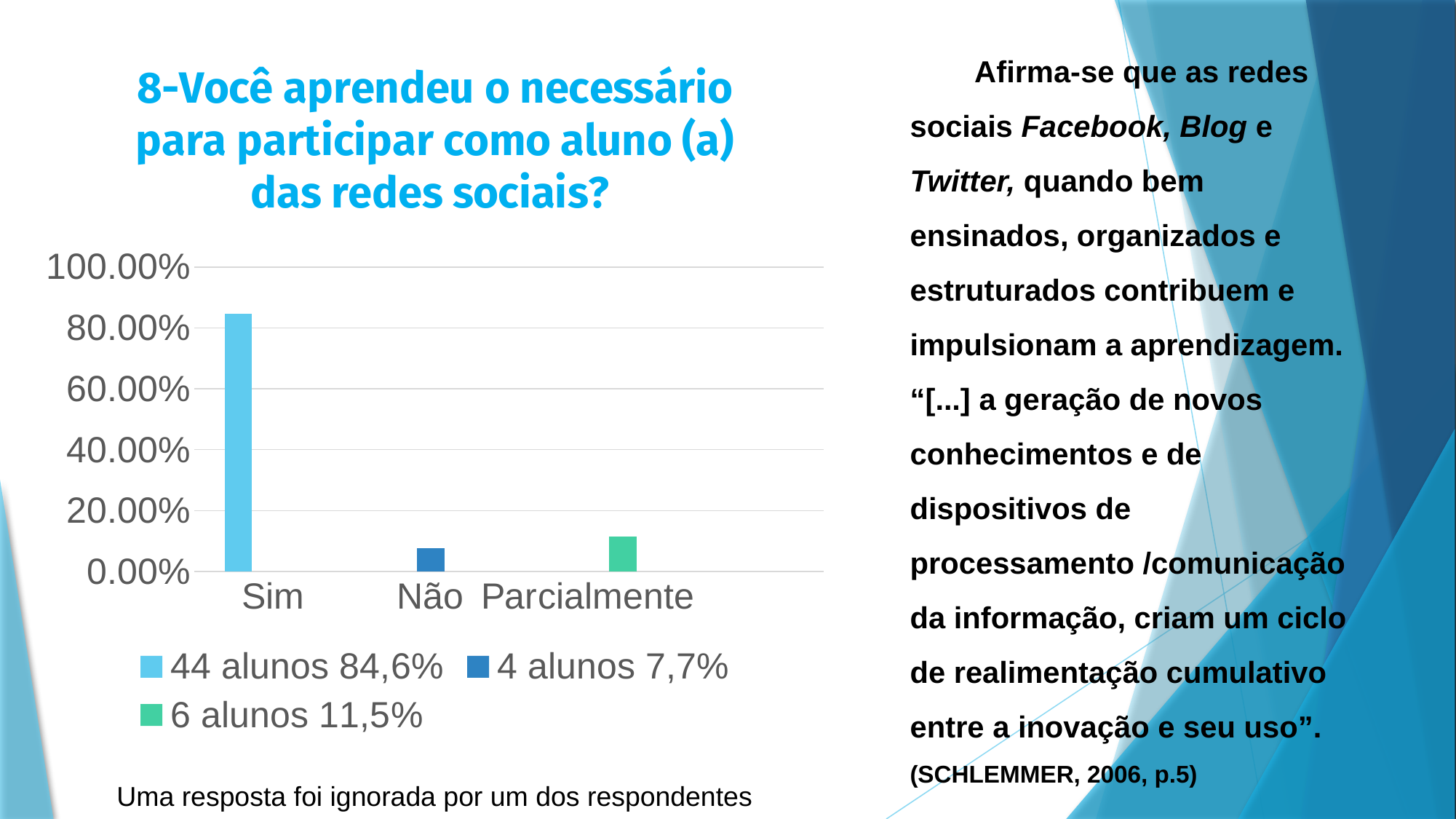

Afirma-se que as redes sociais Facebook, Blog e Twitter, quando bem ensinados, organizados e estruturados contribuem e impulsionam a aprendizagem. “[...] a geração de novos conhecimentos e de dispositivos de processamento /comunicação da informação, criam um ciclo de realimentação cumulativo entre a inovação e seu uso”. (SCHLEMMER, 2006, p.5)

### Chart: 8-Você aprendeu o necessário para participar como aluno (a) das redes sociais?

| Category | 44 alunos 84,6% | 4 alunos 7,7% | 6 alunos 11,5% |
|---|---|---|---|
| Sim | 0.846 | None | None |
| Não | None | 0.077 | None |
| Parcialmente | None | None | 0.115 |
Uma resposta foi ignorada por um dos respondentes